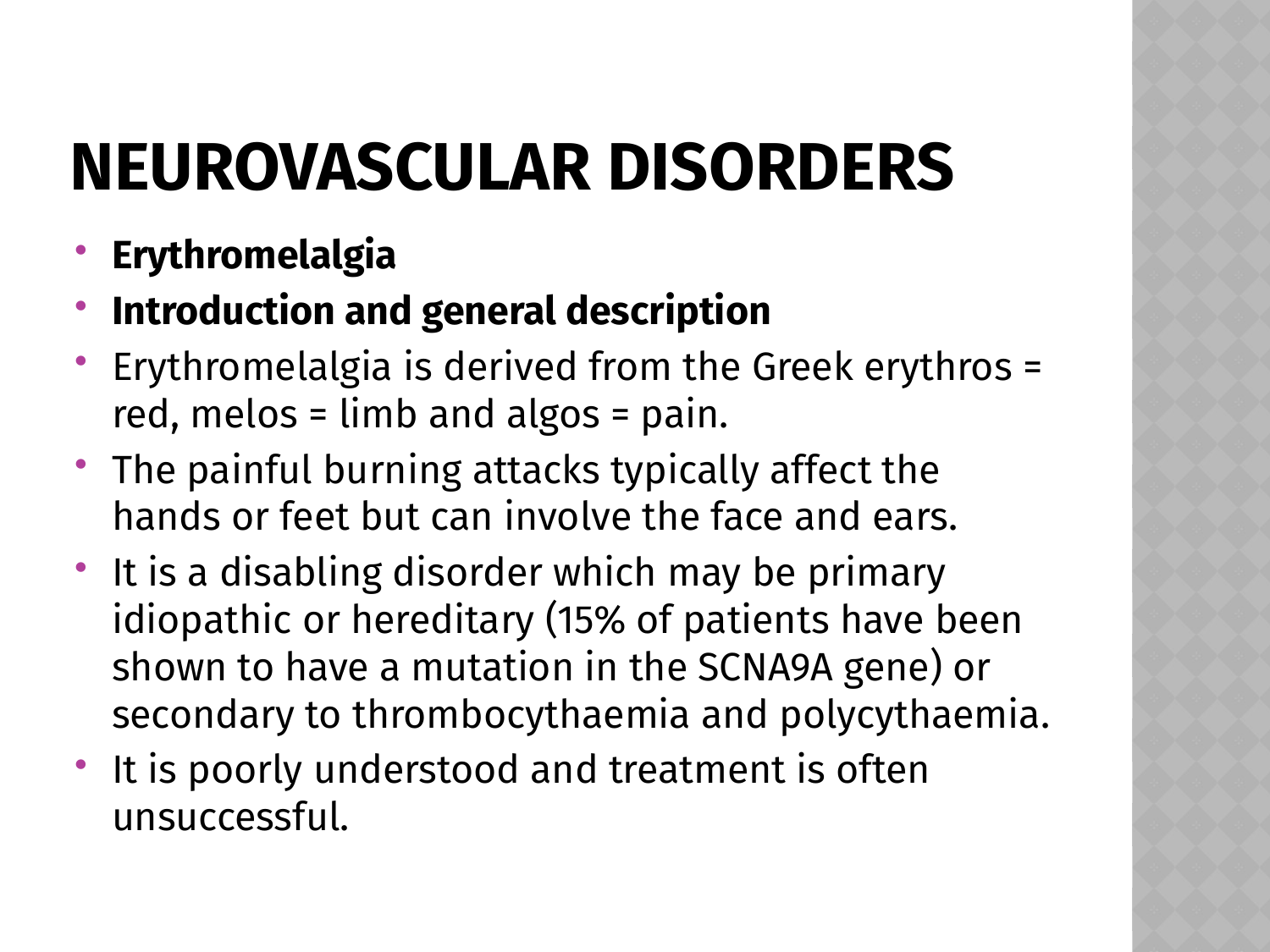

# NEUROVASCULAR DISORDERS
Erythromelalgia
Introduction and general description
Erythromelalgia is derived from the Greek erythros = red, melos = limb and algos = pain.
The painful burning attacks typically affect the hands or feet but can involve the face and ears.
It is a disabling disorder which may be primary idiopathic or hereditary (15% of patients have been shown to have a mutation in the SCNA9A gene) or secondary to thrombocythaemia and polycythaemia.
It is poorly understood and treatment is often unsuccessful.